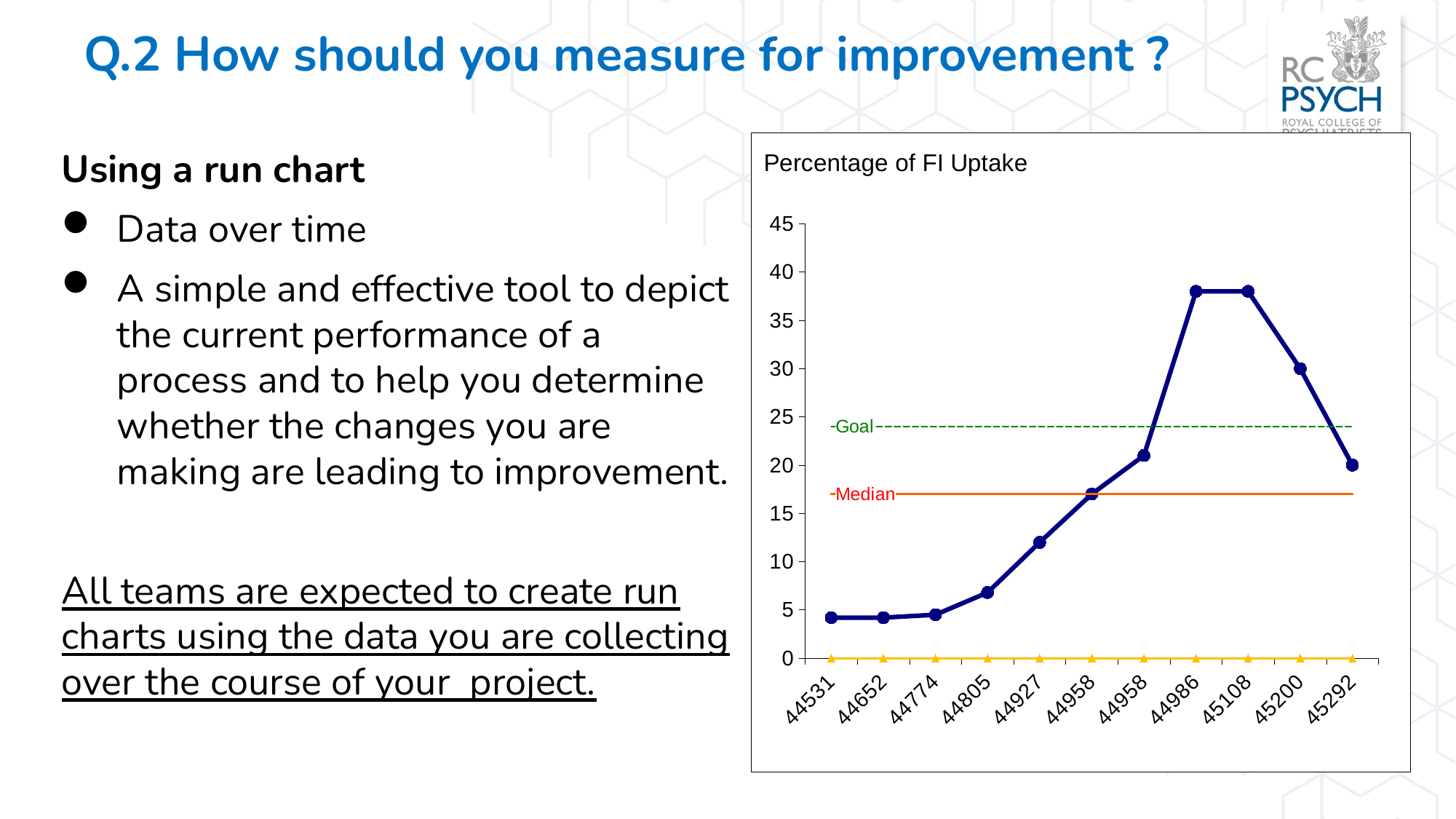

Q.2 How should you measure for improvement ?

### Chart: Percentage of FI Uptake

| Category |  |  |  |  |
|---|---|---|---|---|
| 44531 | 4.2 | 17.0 | 24.0 | 0.0 |
| 44652 | 4.2 | 17.0 | 24.0 | 0.0 |
| 44774 | 4.5 | 17.0 | 24.0 | 0.0 |
| 44805 | 6.8 | 17.0 | 24.0 | 0.0 |
| 44927 | 12.0 | 17.0 | 24.0 | 0.0 |
| 44958 | 17.0 | 17.0 | 24.0 | 0.0 |
| 44958 | 21.0 | 17.0 | 24.0 | 0.0 |
| 44986 | 38.0 | 17.0 | 24.0 | 0.0 |
| 45108 | 38.0 | 17.0 | 24.0 | 0.0 |
| 45200 | 30.0 | 17.0 | 24.0 | 0.0 |
| 45292 | 20.0 | 17.0 | 24.0 | 0.0 |
Using a run chart
Data over time
A simple and effective tool to depict the current performance of a process and to help you determine whether the changes you are making are leading to improvement.

All teams are expected to create run charts using the data you are collecting over the course of your  project.